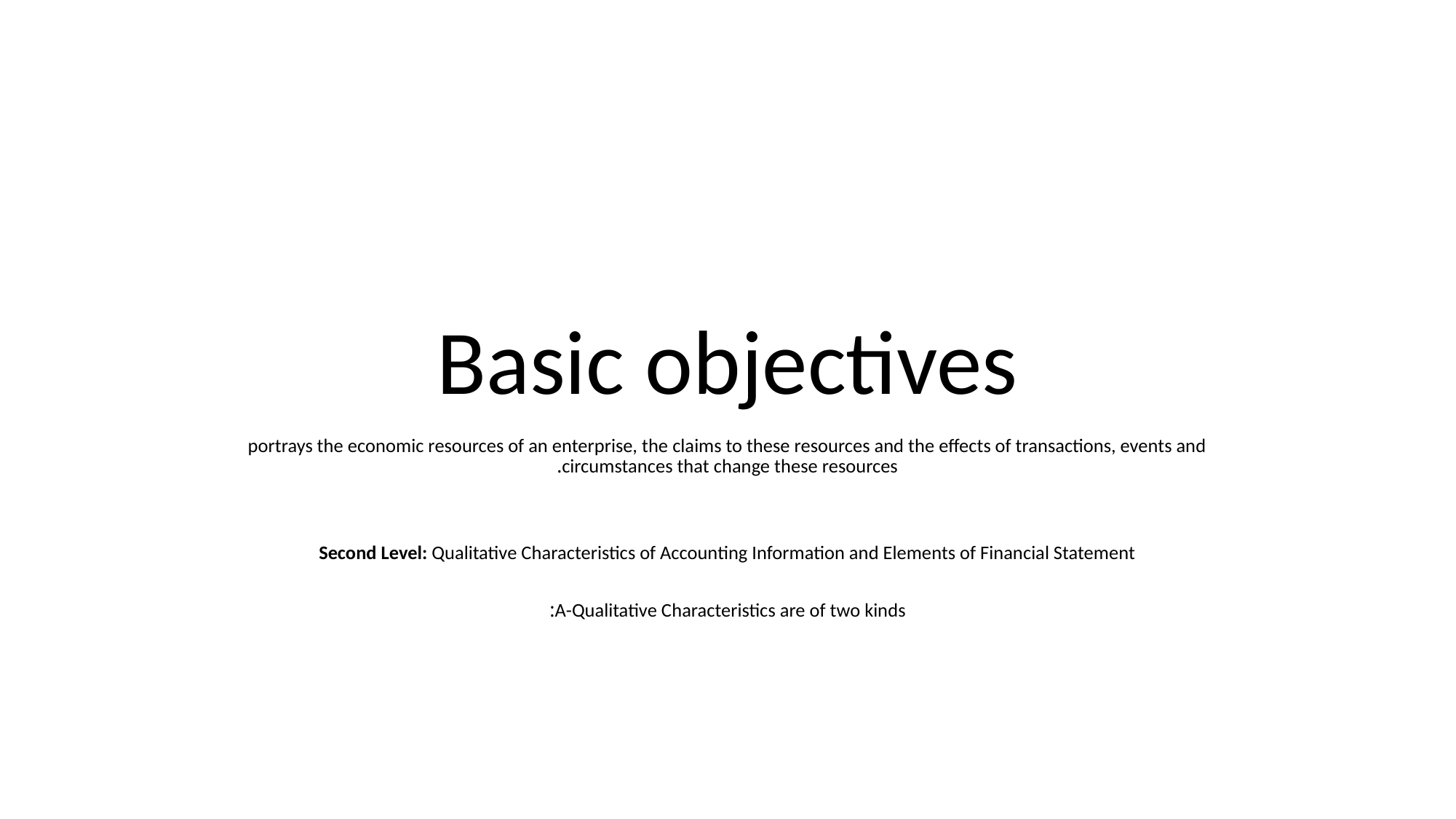

# Basic objectives
portrays the economic resources of an enterprise, the claims to these resources and the effects of transactions, events and circumstances that change these resources.

Second Level: Qualitative Characteristics of Accounting Information and Elements of Financial Statement

A-Qualitative Characteristics are of two kinds: